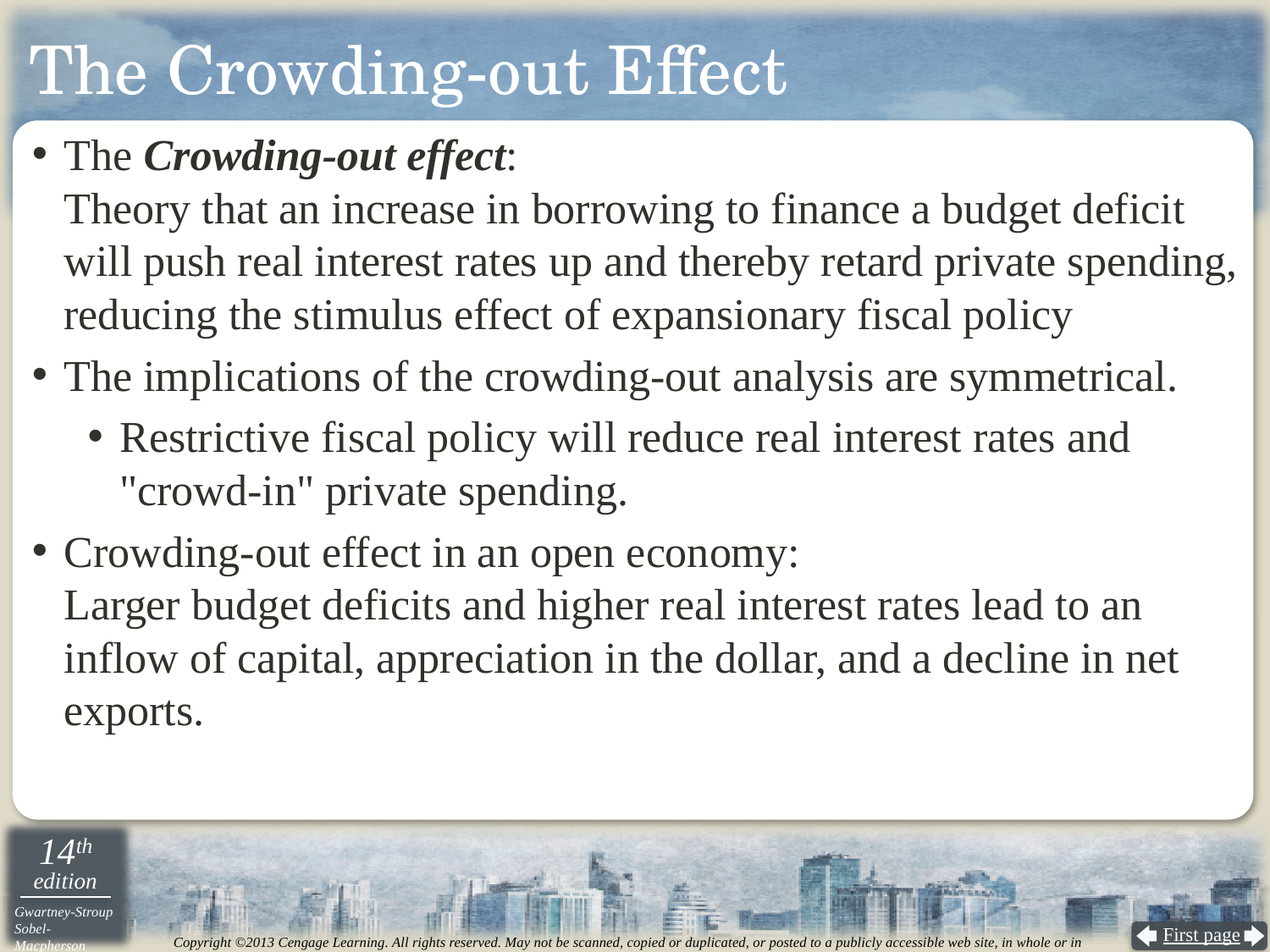

# The Crowding-out Effect

The Crowding-out effect:
Theory that an increase in borrowing to finance a budget deficit
will push real interest rates up and thereby retard private spending, reducing the stimulus effect of expansionary fiscal policy
The implications of the crowding-out analysis are symmetrical.
Restrictive fiscal policy will reduce real interest rates and "crowd-in" private spending.
Crowding-out effect in an open economy:
Larger budget deficits and higher real interest rates lead to an inflow of capital, appreciation in the dollar, and a decline in net exports.